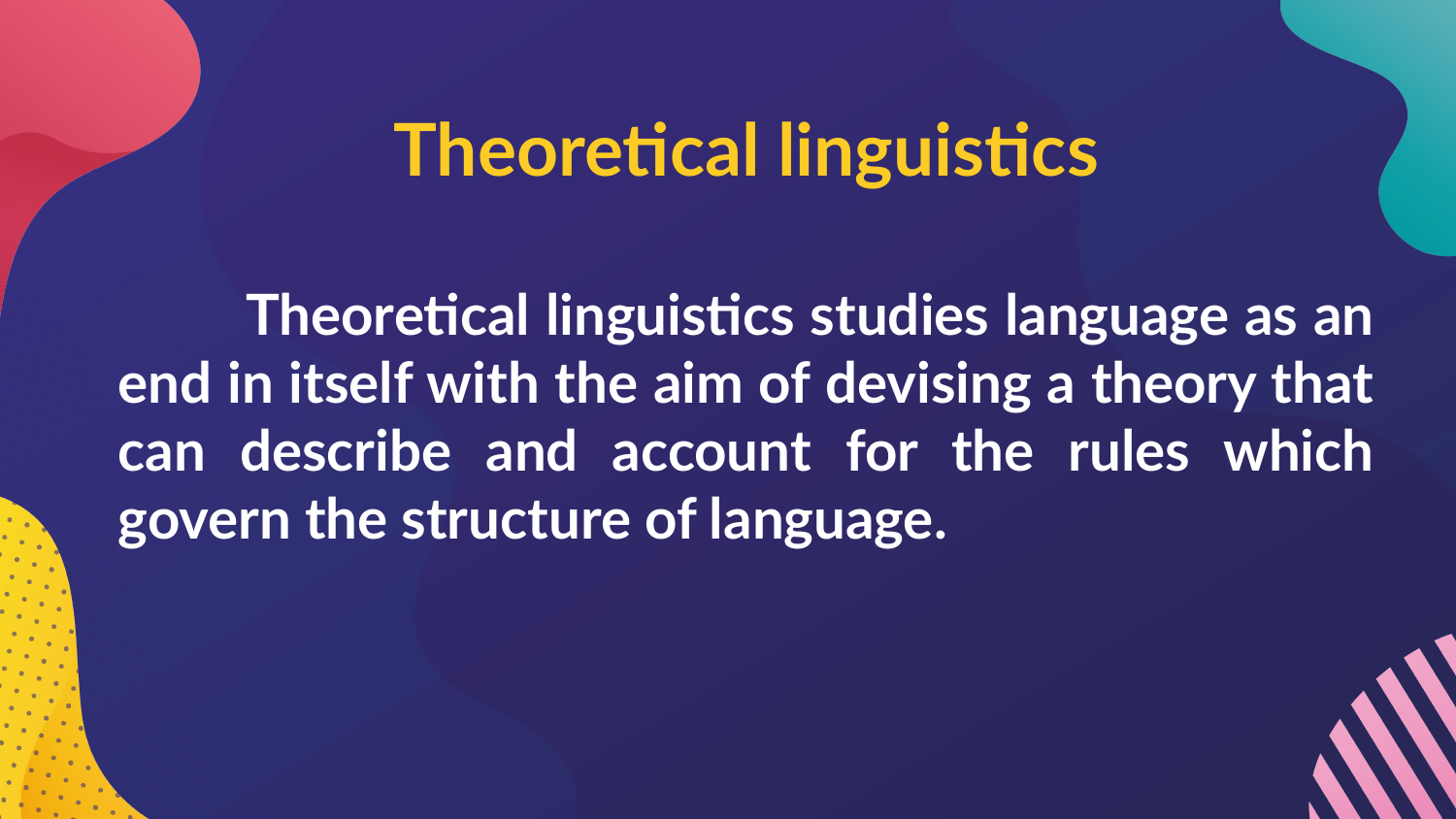

Theoretical linguistics

Theoretical linguistics studies language as an end in itself with the aim of devising a theory that can describe and account for the rules which govern the structure of language.